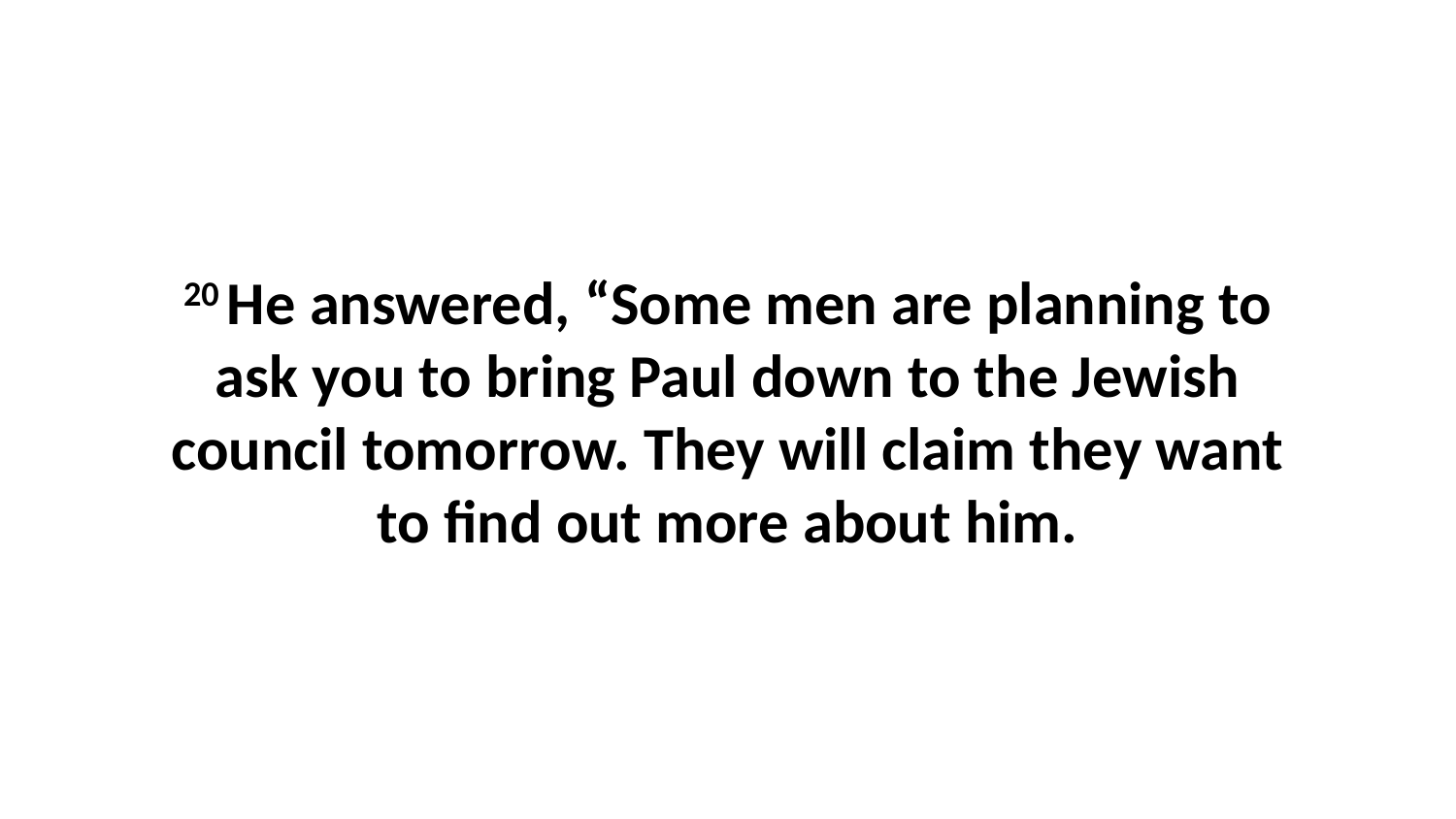

20 He answered, “Some men are planning to ask you to bring Paul down to the Jewish council tomorrow. They will claim they want to find out more about him.